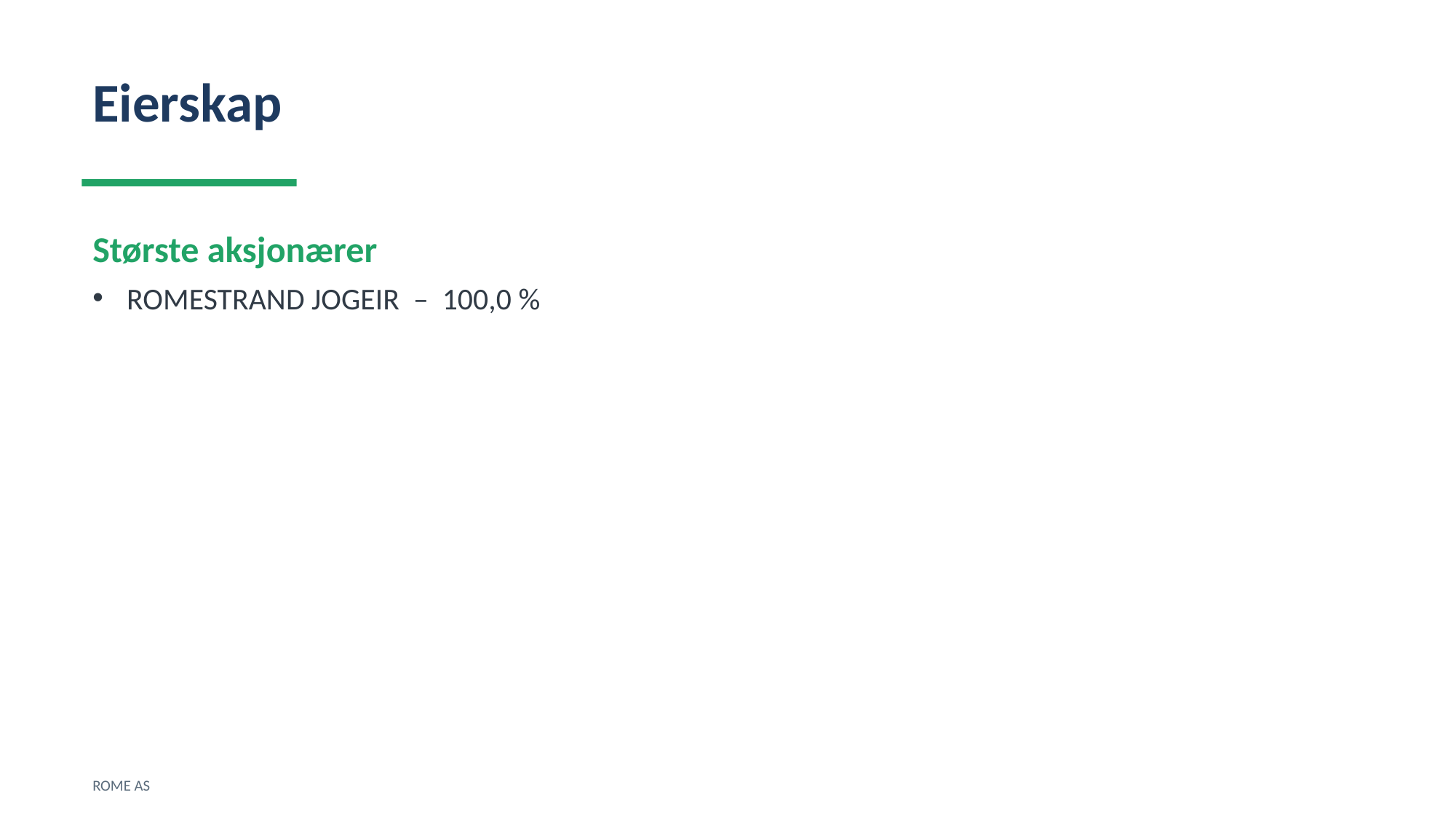

Eierskap

Største aksjonærer
ROMESTRAND JOGEIR  –  100,0 %
ROME AS